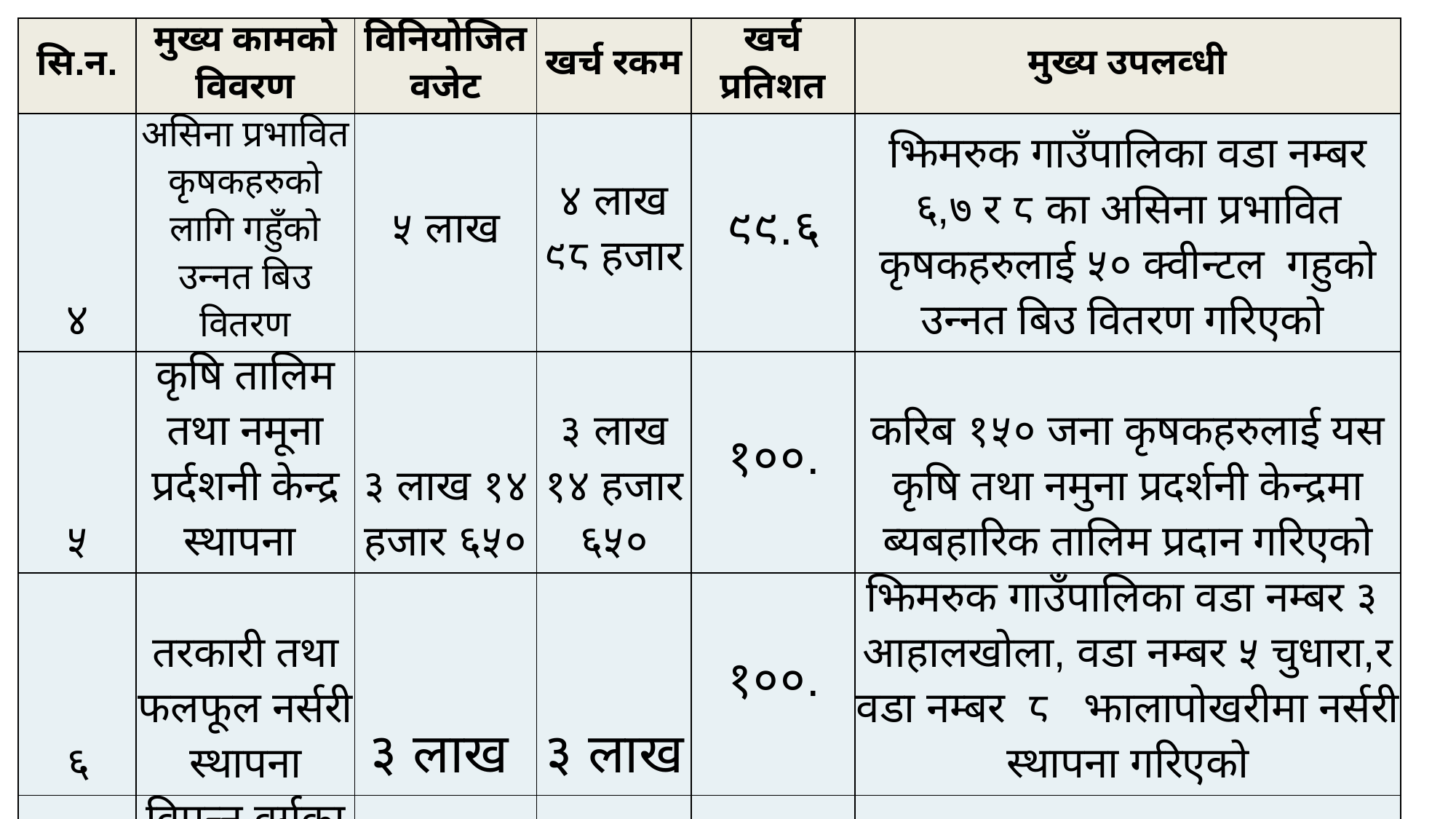

| सि.न. | मुख्य कामको विवरण | विनियोजित वजेट | खर्च रकम | खर्च प्रतिशत | मुख्य उपलव्धी |
| --- | --- | --- | --- | --- | --- |
| ४ | असिना प्रभावित कृषकहरुको लागि गहुँको उन्नत बिउ वितरण | ५ लाख | ४ लाख ९८ हजार | ९९.६ | झिमरुक गाउँपालिका वडा नम्बर ६,७ र ८ का असिना प्रभावित कृषकहरुलाई ५० क्वीन्टल गहुको उन्नत बिउ वितरण गरिएको |
| ५ | कृषि तालिम तथा नमूना प्रर्दशनी केन्द्र स्थापना | ३ लाख १४ हजार ६५० | ३ लाख १४ हजार ६५० | १००. | करिब १५० जना कृषकहरुलाई यस कृषि तथा नमुना प्रदर्शनी केन्द्रमा ब्यबहारिक तालिम प्रदान गरिएको |
| ६ | तरकारी तथा फलफूल नर्सरी स्थापना | ३ लाख | ३ लाख | १००. | झिमरुक गाउँपालिका वडा नम्बर ३ आहालखोला, वडा नम्बर ५ चुधारा,र वडा नम्बर ८ झालापोखरीमा नर्सरी स्थापना गरिएको |
| ७ | विपन्न वर्गका कृषक हरुको लागि टनेल वितरण | ४ लाख | ४ लाख |  | झिमरुक गाउँपालिका वडा नम्बर ३ सिम्लेनीमा २७ वटा प्लास्टिक टनेल निर्माण गरिएको |
32